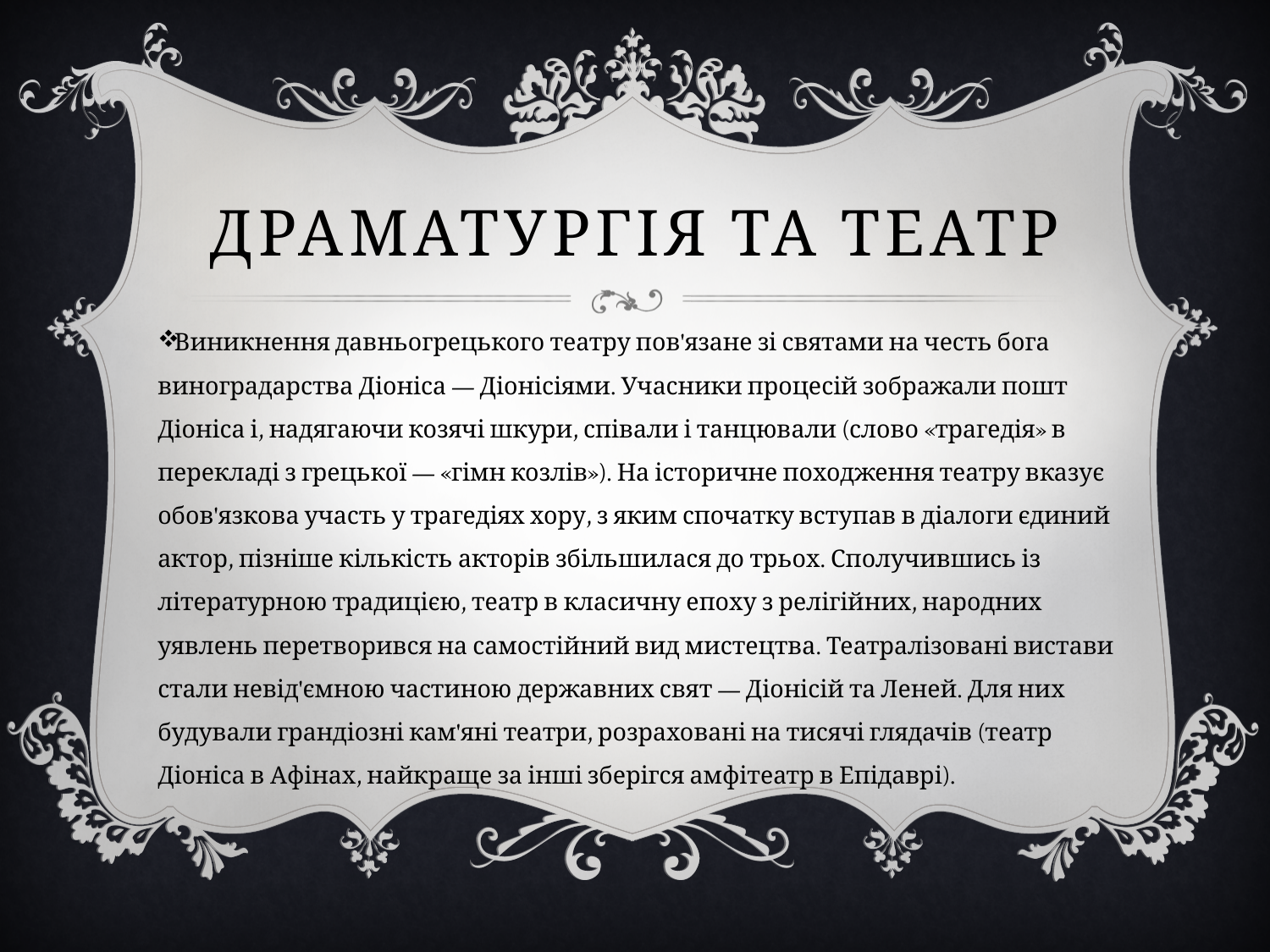

# Драматургія та театр
Виникнення давньогрецького театру пов'язане зі святами на честь бога виноградарства Діоніса — Діонісіями. Учасники процесій зображали пошт Діоніса і, надягаючи козячі шкури, співали і танцювали (слово «трагедія» в перекладі з грецької — «гімн козлів»). На історичне походження театру вказує обов'язкова участь у трагедіях хору, з яким спочатку вступав в діалоги єдиний актор, пізніше кількість акторів збільшилася до трьох. Сполучившись із літературною традицією, театр в класичну епоху з релігійних, народних уявлень перетворився на самостійний вид мистецтва. Театралізовані вистави стали невід'ємною частиною державних свят — Діонісій та Леней. Для них будували грандіозні кам'яні театри, розраховані на тисячі глядачів (театр Діоніса в Афінах, найкраще за інші зберігся амфітеатр в Епідаврі).